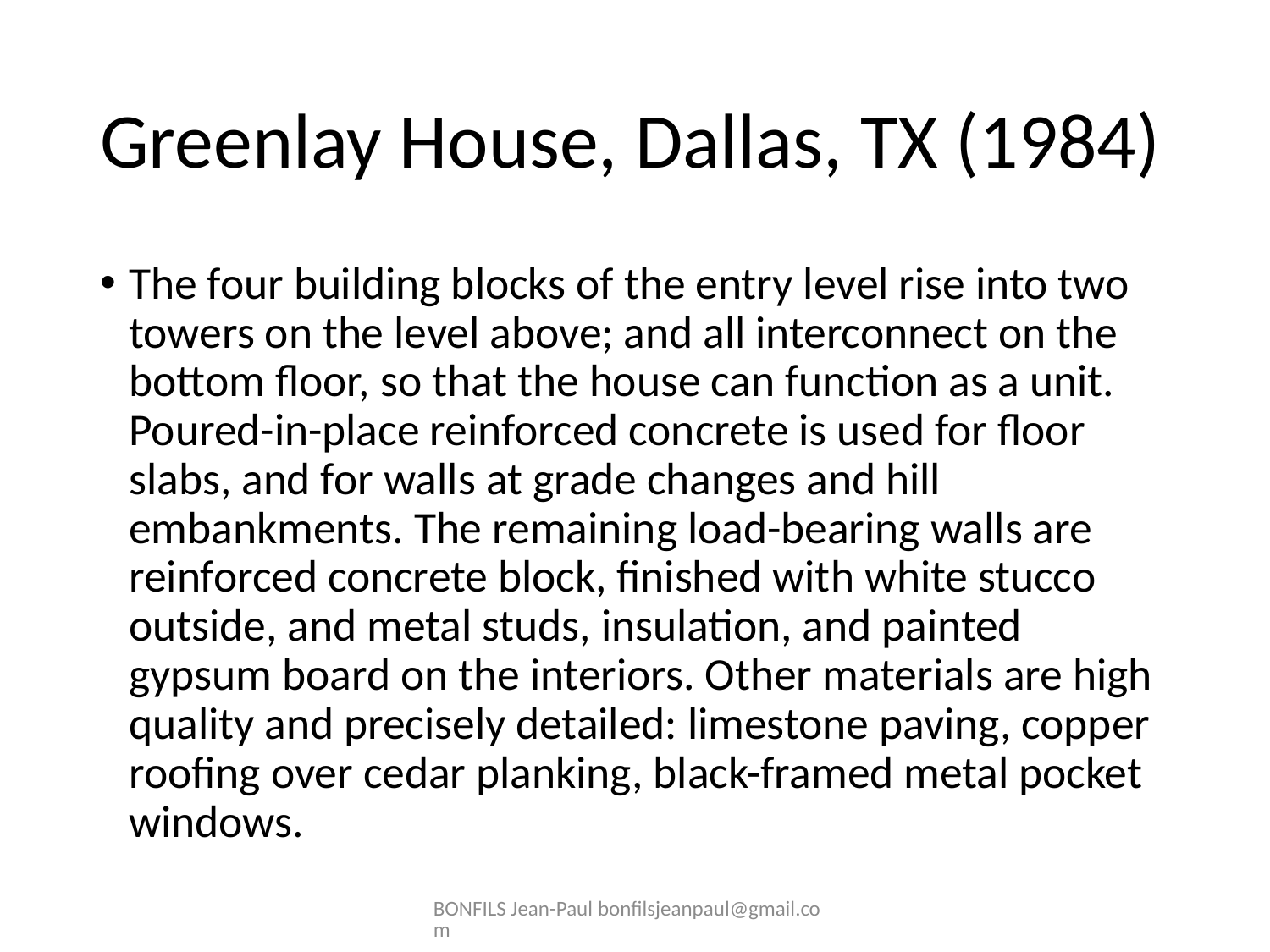

# Greenlay House, Dallas, TX (1984)
The four building blocks of the entry level rise into two towers on the level above; and all interconnect on the bottom floor, so that the house can function as a unit. Poured-in-place reinforced concrete is used for floor slabs, and for walls at grade changes and hill embankments. The remaining load-bearing walls are reinforced concrete block, finished with white stucco outside, and metal studs, insulation, and painted gypsum board on the interiors. Other materials are high quality and precisely detailed: limestone paving, copper roofing over cedar planking, black-framed metal pocket windows.
BONFILS Jean-Paul bonfilsjeanpaul@gmail.com